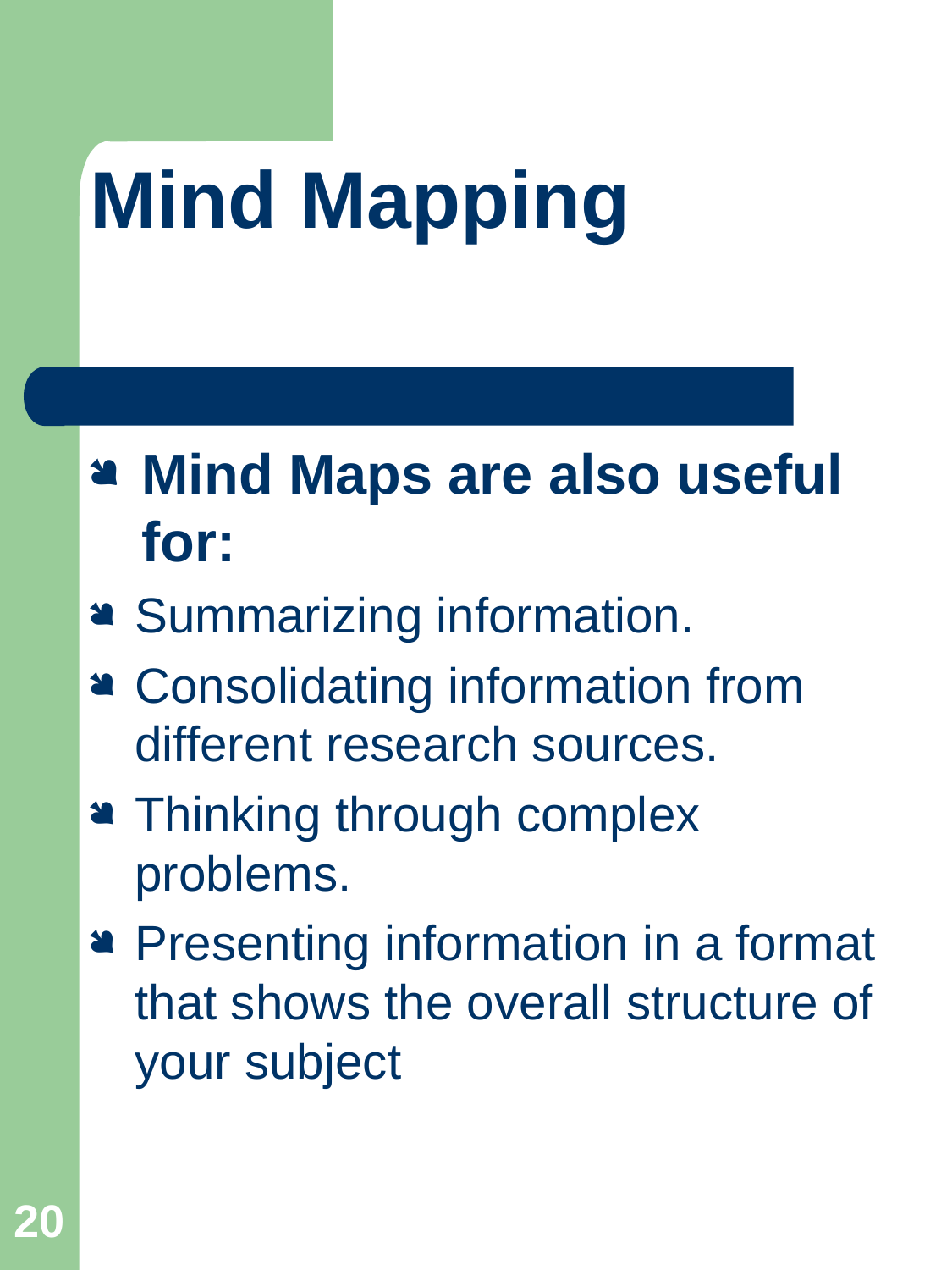

Mind Mapping
Mind Maps are also useful for:
Summarizing information.
Consolidating information from different research sources.
Thinking through complex problems.
Presenting information in a format that shows the overall structure of your subject
20